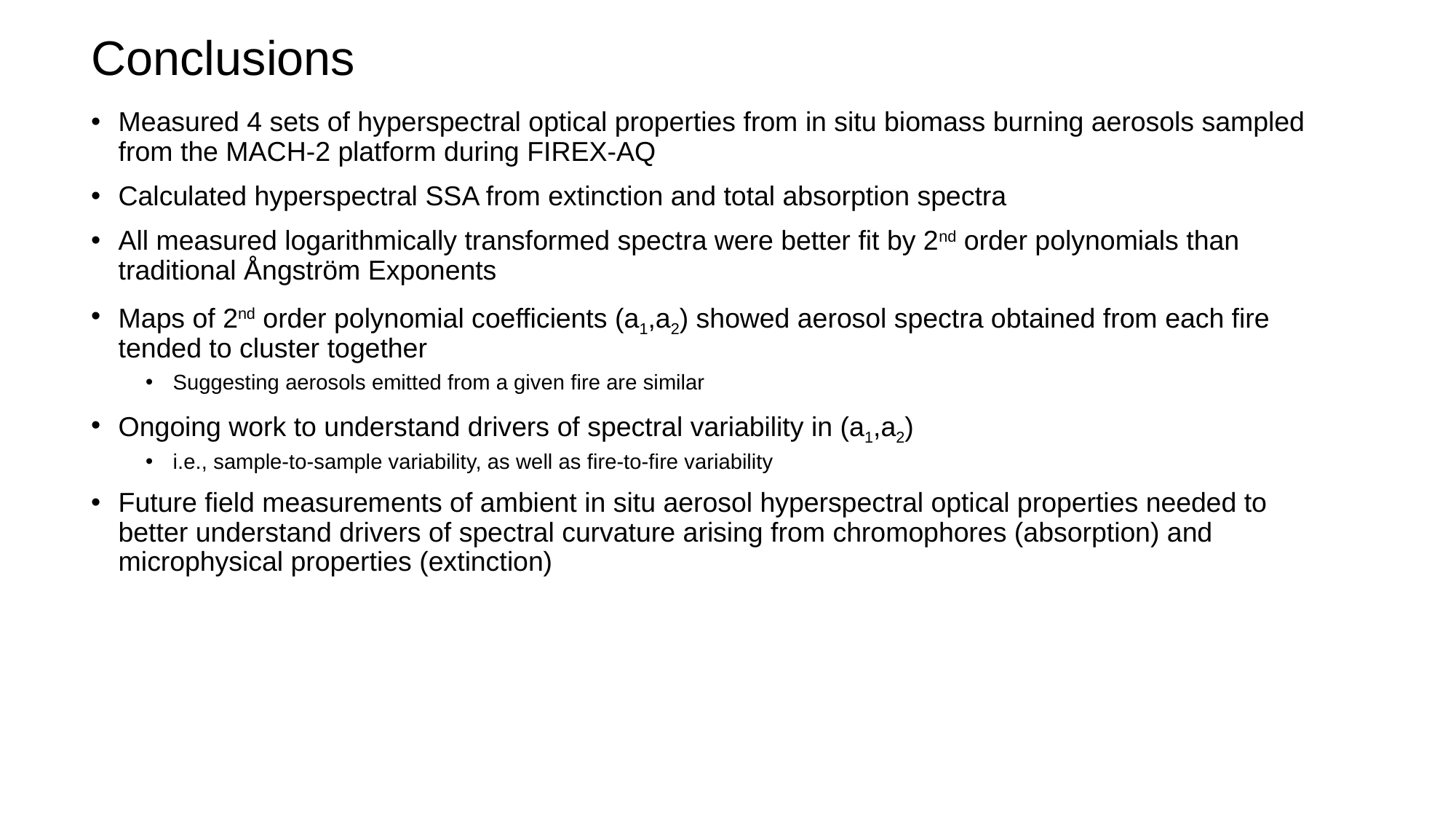

# Conclusions
Measured 4 sets of hyperspectral optical properties from in situ biomass burning aerosols sampled from the MACH-2 platform during FIREX-AQ
Calculated hyperspectral SSA from extinction and total absorption spectra
All measured logarithmically transformed spectra were better fit by 2nd order polynomials than traditional Ångström Exponents
Maps of 2nd order polynomial coefficients (a1,a2) showed aerosol spectra obtained from each fire tended to cluster together
Suggesting aerosols emitted from a given fire are similar
Ongoing work to understand drivers of spectral variability in (a1,a2)
i.e., sample-to-sample variability, as well as fire-to-fire variability
Future field measurements of ambient in situ aerosol hyperspectral optical properties needed to better understand drivers of spectral curvature arising from chromophores (absorption) and microphysical properties (extinction)